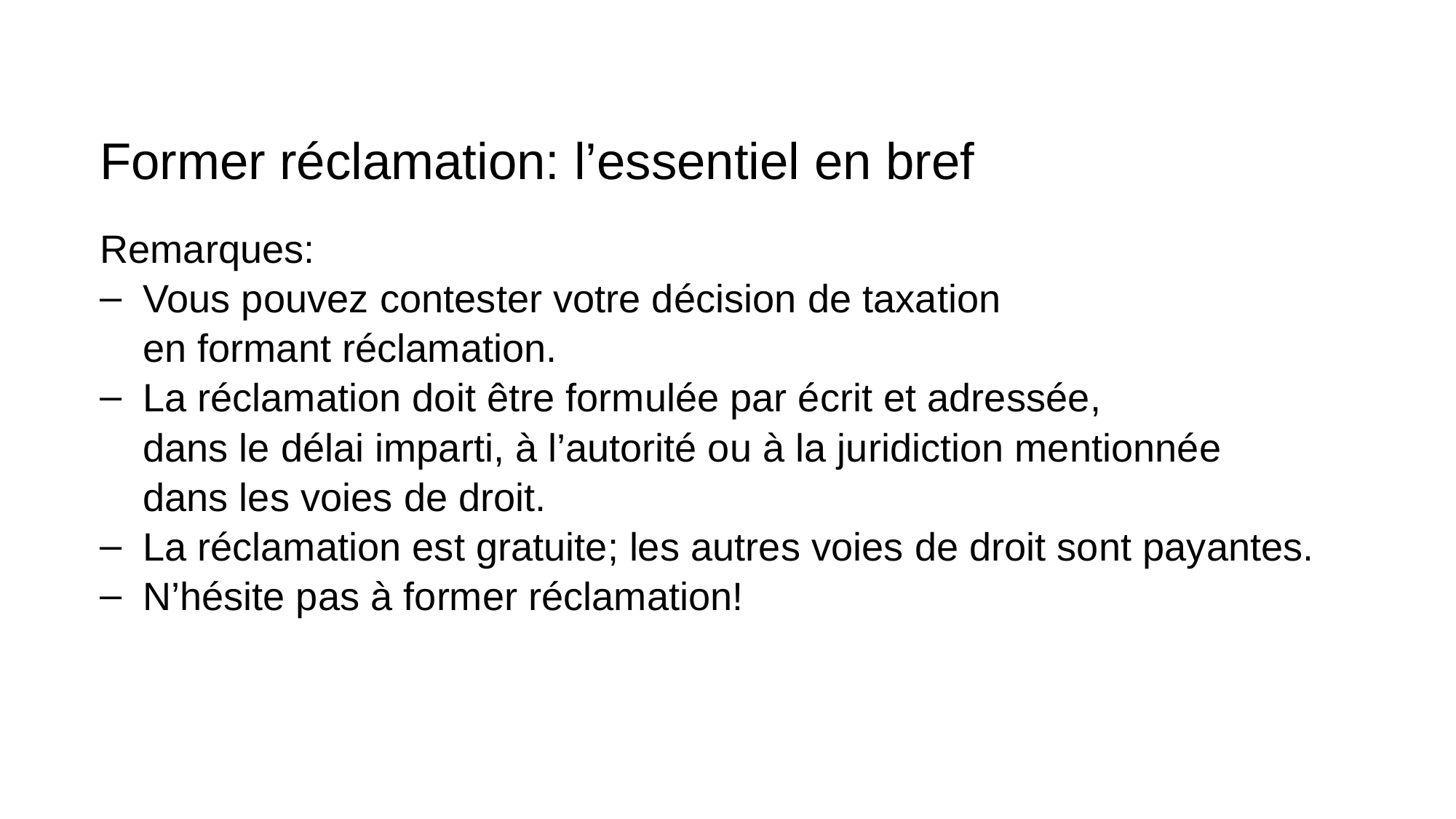

# Former réclamation: l’essentiel en bref
Remarques:
Vous pouvez contester votre décision de taxation
en formant réclamation.
La réclamation doit être formulée par écrit et adressée,
dans le délai imparti, à l’autorité ou à la juridiction mentionnée
dans les voies de droit.
La réclamation est gratuite; les autres voies de droit sont payantes.
N’hésite pas à former réclamation!